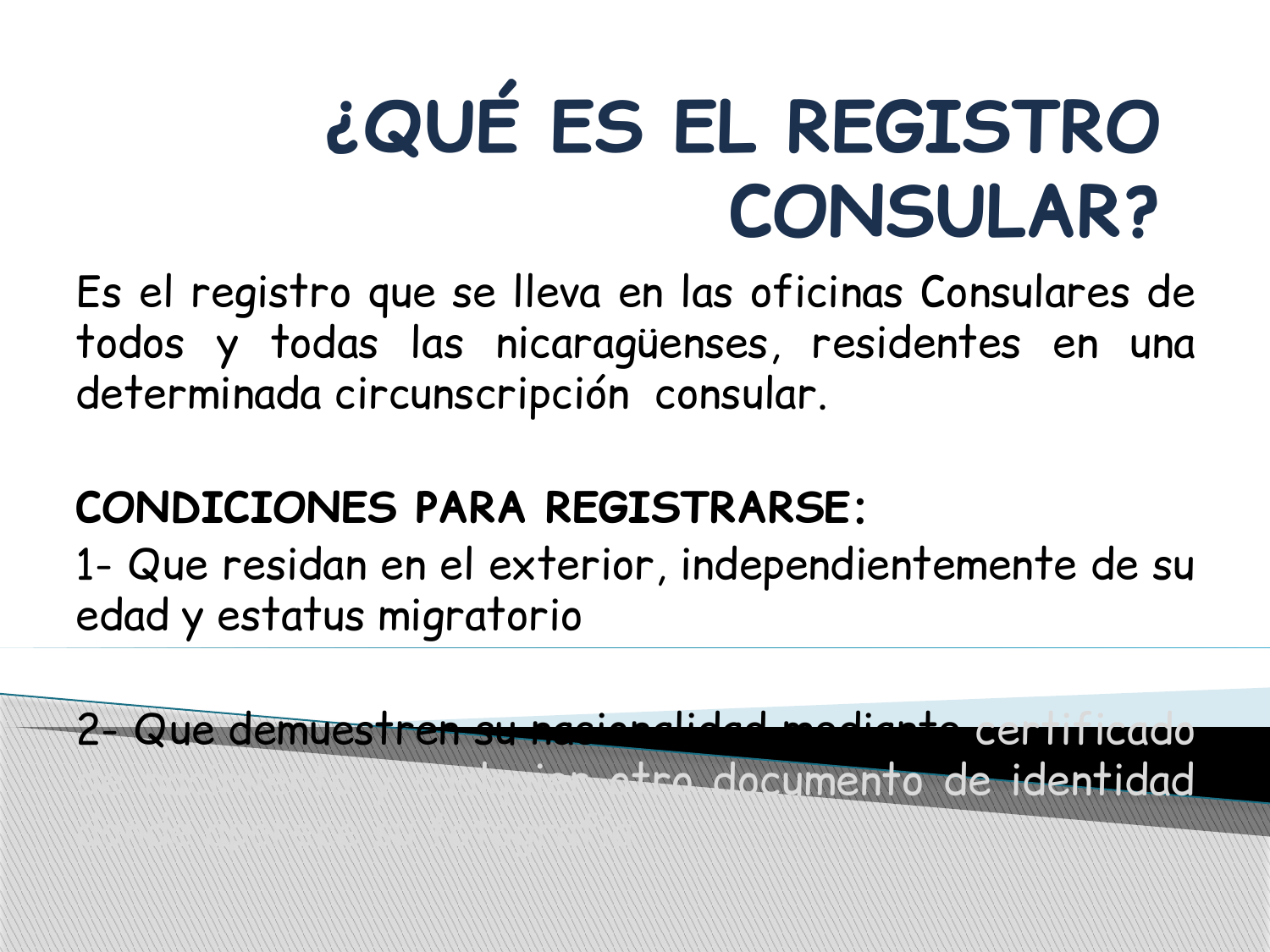

# ¿QUÉ ES EL REGISTRO CONSULAR?
Es el registro que se lleva en las oficinas Consulares de todos y todas las nicaragüenses, residentes en una determinada circunscripción  consular.

CONDICIONES PARA REGISTRARSE:
1- Que residan en el exterior, independientemente de su edad y estatus migratorio

2- Que demuestren su nacionalidad mediante certificado de nacimiento y cualquier otro documento de identidad donde aparece su fotografía